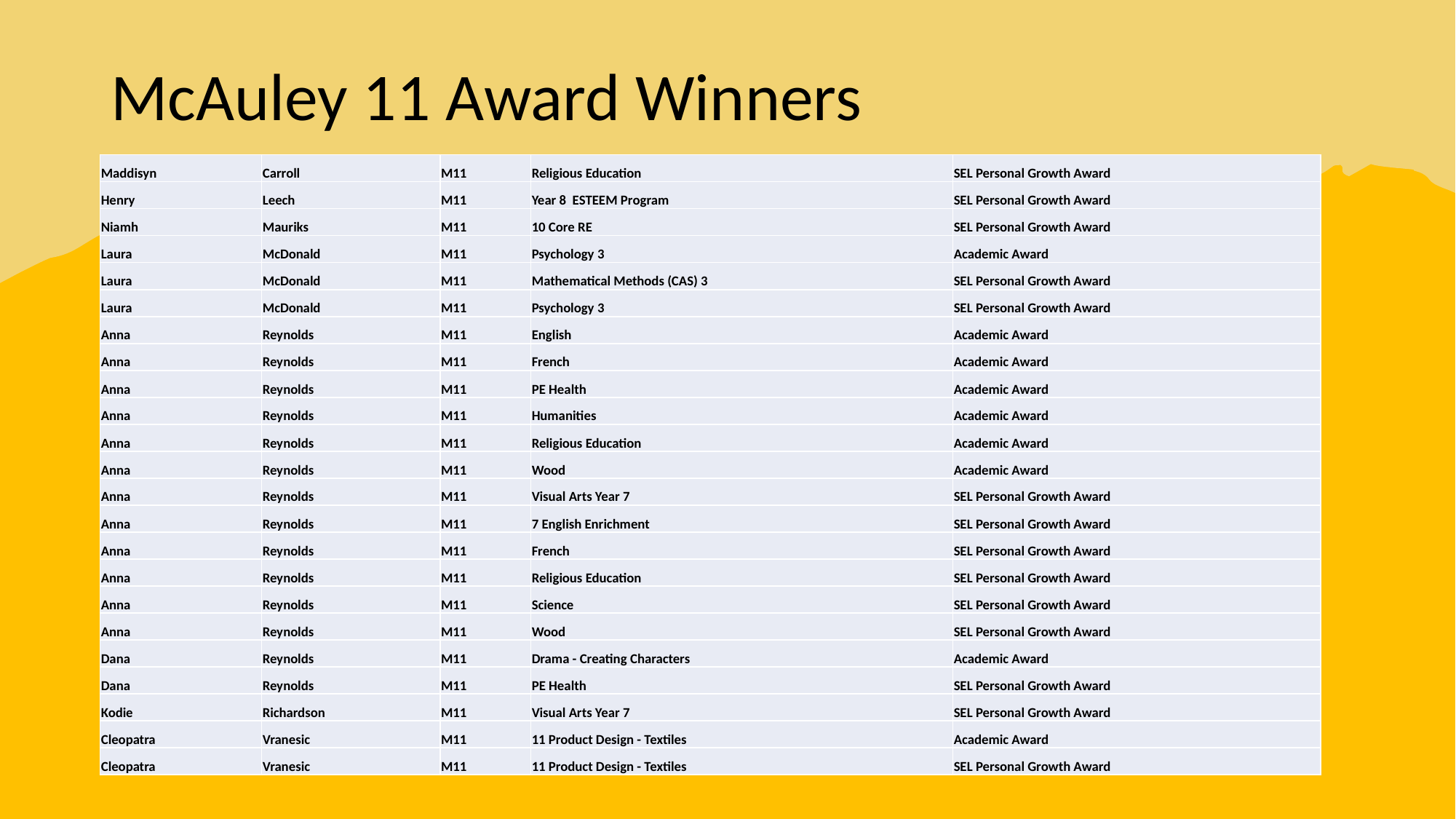

# McAuley 11 Award Winners
| Maddisyn | Carroll | M11 | Religious Education | SEL Personal Growth Award |
| --- | --- | --- | --- | --- |
| Henry | Leech | M11 | Year 8 ESTEEM Program | SEL Personal Growth Award |
| Niamh | Mauriks | M11 | 10 Core RE | SEL Personal Growth Award |
| Laura | McDonald | M11 | Psychology 3 | Academic Award |
| Laura | McDonald | M11 | Mathematical Methods (CAS) 3 | SEL Personal Growth Award |
| Laura | McDonald | M11 | Psychology 3 | SEL Personal Growth Award |
| Anna | Reynolds | M11 | English | Academic Award |
| Anna | Reynolds | M11 | French | Academic Award |
| Anna | Reynolds | M11 | PE Health | Academic Award |
| Anna | Reynolds | M11 | Humanities | Academic Award |
| Anna | Reynolds | M11 | Religious Education | Academic Award |
| Anna | Reynolds | M11 | Wood | Academic Award |
| Anna | Reynolds | M11 | Visual Arts Year 7 | SEL Personal Growth Award |
| Anna | Reynolds | M11 | 7 English Enrichment | SEL Personal Growth Award |
| Anna | Reynolds | M11 | French | SEL Personal Growth Award |
| Anna | Reynolds | M11 | Religious Education | SEL Personal Growth Award |
| Anna | Reynolds | M11 | Science | SEL Personal Growth Award |
| Anna | Reynolds | M11 | Wood | SEL Personal Growth Award |
| Dana | Reynolds | M11 | Drama - Creating Characters | Academic Award |
| Dana | Reynolds | M11 | PE Health | SEL Personal Growth Award |
| Kodie | Richardson | M11 | Visual Arts Year 7 | SEL Personal Growth Award |
| Cleopatra | Vranesic | M11 | 11 Product Design - Textiles | Academic Award |
| Cleopatra | Vranesic | M11 | 11 Product Design - Textiles | SEL Personal Growth Award |